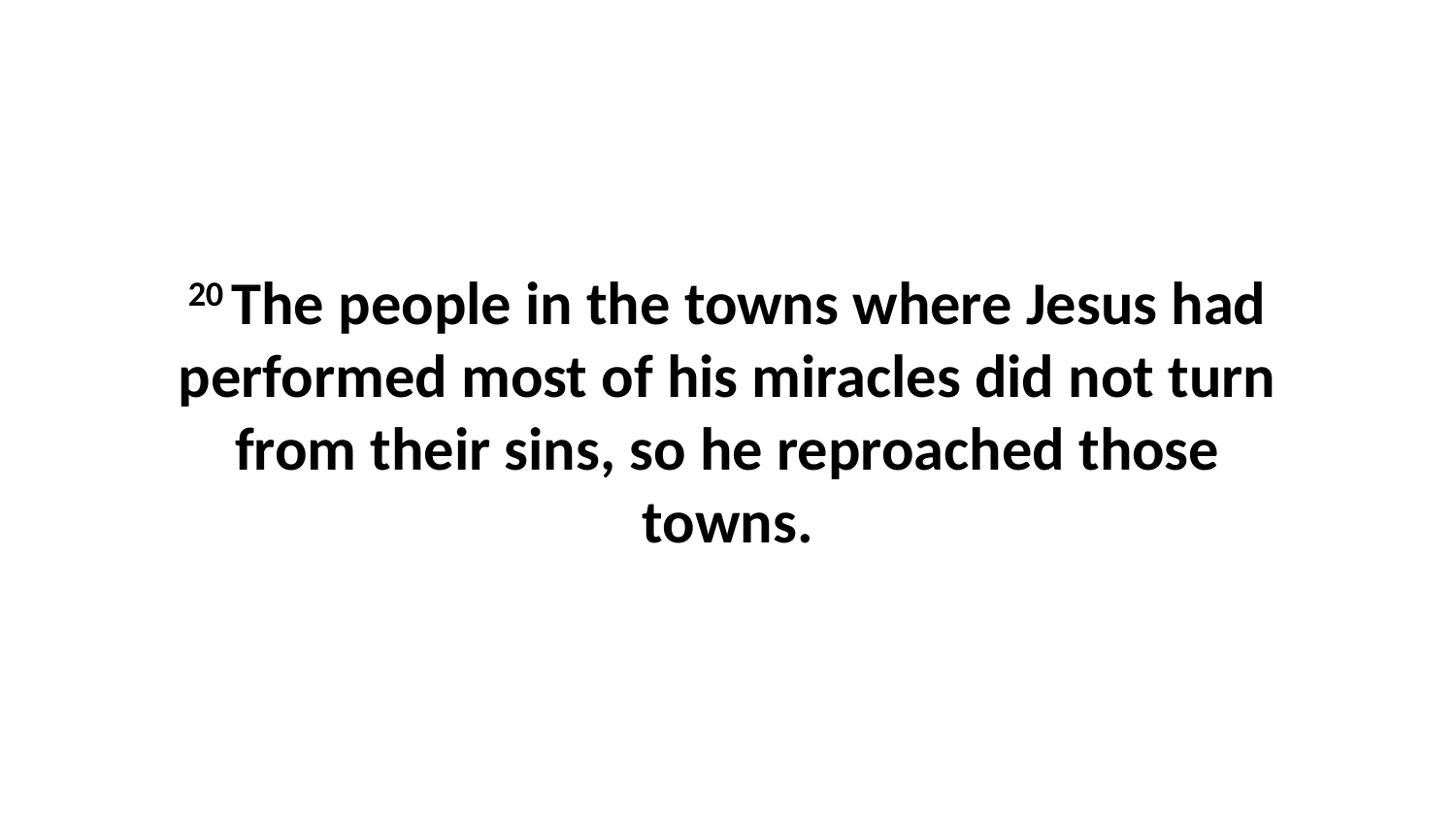

20 The people in the towns where Jesus had performed most of his miracles did not turn from their sins, so he reproached those towns.